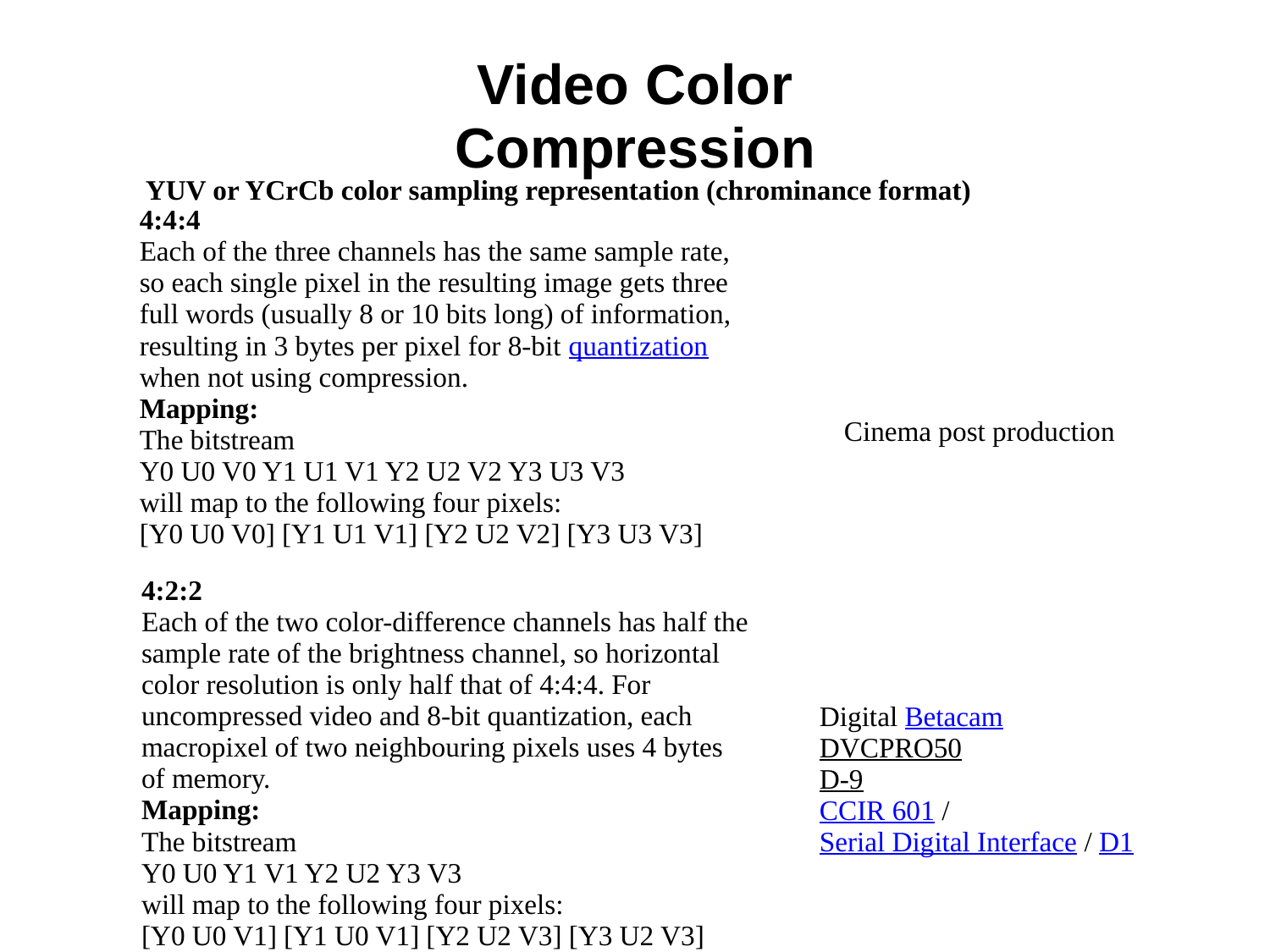

# Video Color Compression
YUV or YCrCb color sampling representation (chrominance format)‏
4:4:4
Each of the three channels has the same sample rate, so each single pixel in the resulting image gets three full words (usually 8 or 10 bits long) of information, resulting in 3 bytes per pixel for 8-bit quantization when not using compression.
Mapping:
The bitstream
Y0 U0 V0 Y1 U1 V1 Y2 U2 V2 Y3 U3 V3
will map to the following four pixels:
[Y0 U0 V0] [Y1 U1 V1] [Y2 U2 V2] [Y3 U3 V3]
Cinema post production
4:2:2
Each of the two color-difference channels has half the sample rate of the brightness channel, so horizontal color resolution is only half that of 4:4:4. For uncompressed video and 8-bit quantization, each macropixel of two neighbouring pixels uses 4 bytes of memory.
Mapping:
The bitstream
Y0 U0 Y1 V1 Y2 U2 Y3 V3
will map to the following four pixels:
[Y0 U0 V1] [Y1 U0 V1] [Y2 U2 V3] [Y3 U2 V3]
Digital Betacam
DVCPRO50
D-9
CCIR 601 / Serial Digital Interface / D1